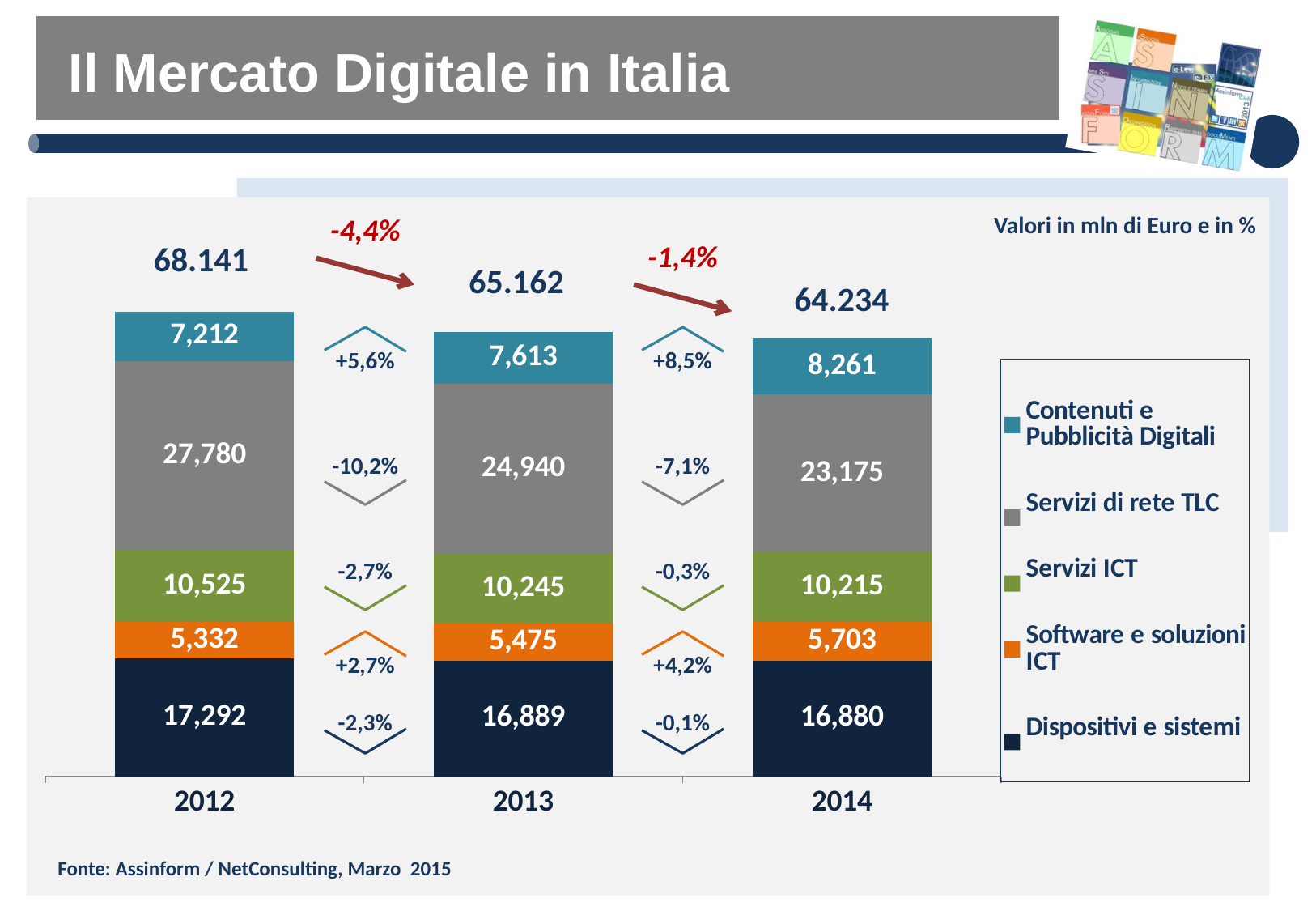

Il Mercato Digitale in Italia

Valori in mln di Euro e in %
-4,4%

### Chart

| Category | Dispositivi e sistemi | Software e soluzioni ICT  | Servizi ICT | Servizi di rete TLC | Contenuti e Pubblicità Digitali |
|---|---|---|---|---|---|
| 2012 | 17292.0 | 5332.0 | 10525.0 | 27780.0 | 7212.0 |
| 2013 | 16889.0 | 5475.0 | 10245.0 | 24940.0 | 7613.0 |
| 2014 | 16880.0 | 5703.0 | 10215.0 | 23175.0 | 8261.0 |
68.141
-1,4%
65.162
64.234

+5,6%
+8,5%
-10,2%
-7,1%

-2,7%
-0,3%

+2,7%
+4,2%
-2,3%
-0,1%

Fonte: Assinform / NetConsulting, Marzo  2015